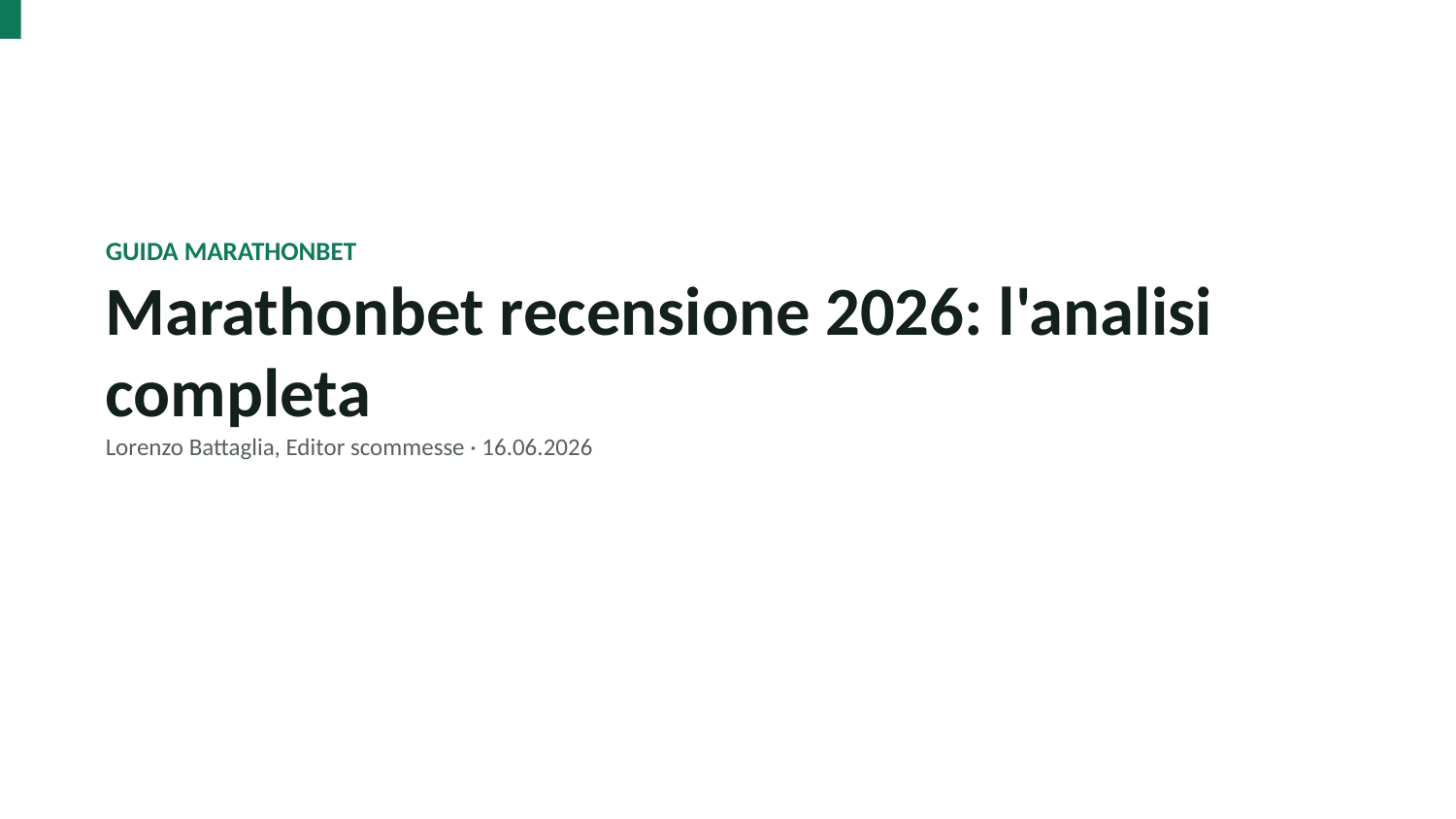

GUIDA MARATHONBET
Marathonbet recensione 2026: l'analisi completa
Lorenzo Battaglia, Editor scommesse · 16.06.2026